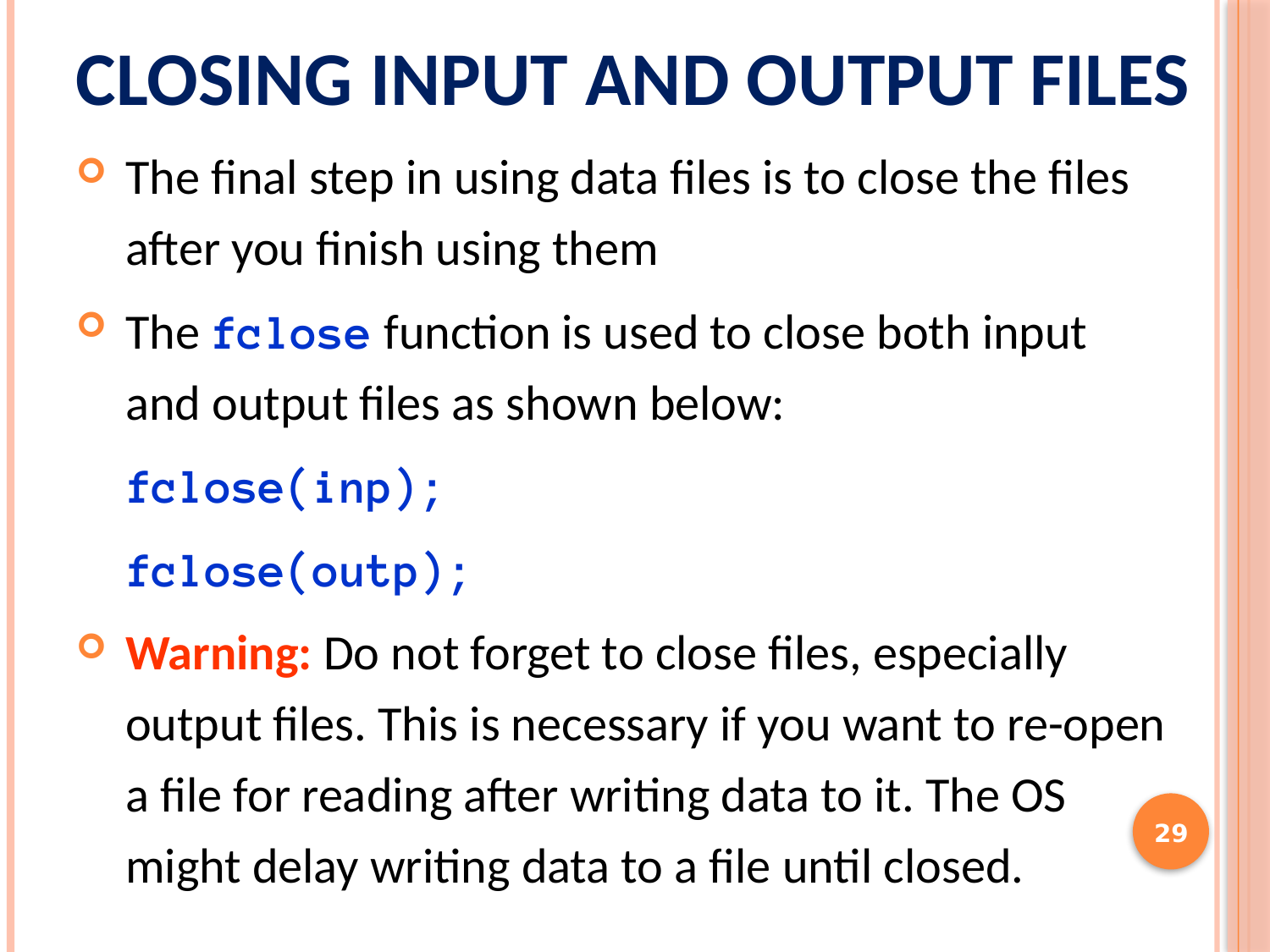

# Closing Input and Output Files
The final step in using data files is to close the files after you finish using them
The fclose function is used to close both input and output files as shown below:
	fclose(inp);
	fclose(outp);
Warning: Do not forget to close files, especially output files. This is necessary if you want to re-open a file for reading after writing data to it. The OS might delay writing data to a file until closed.
29